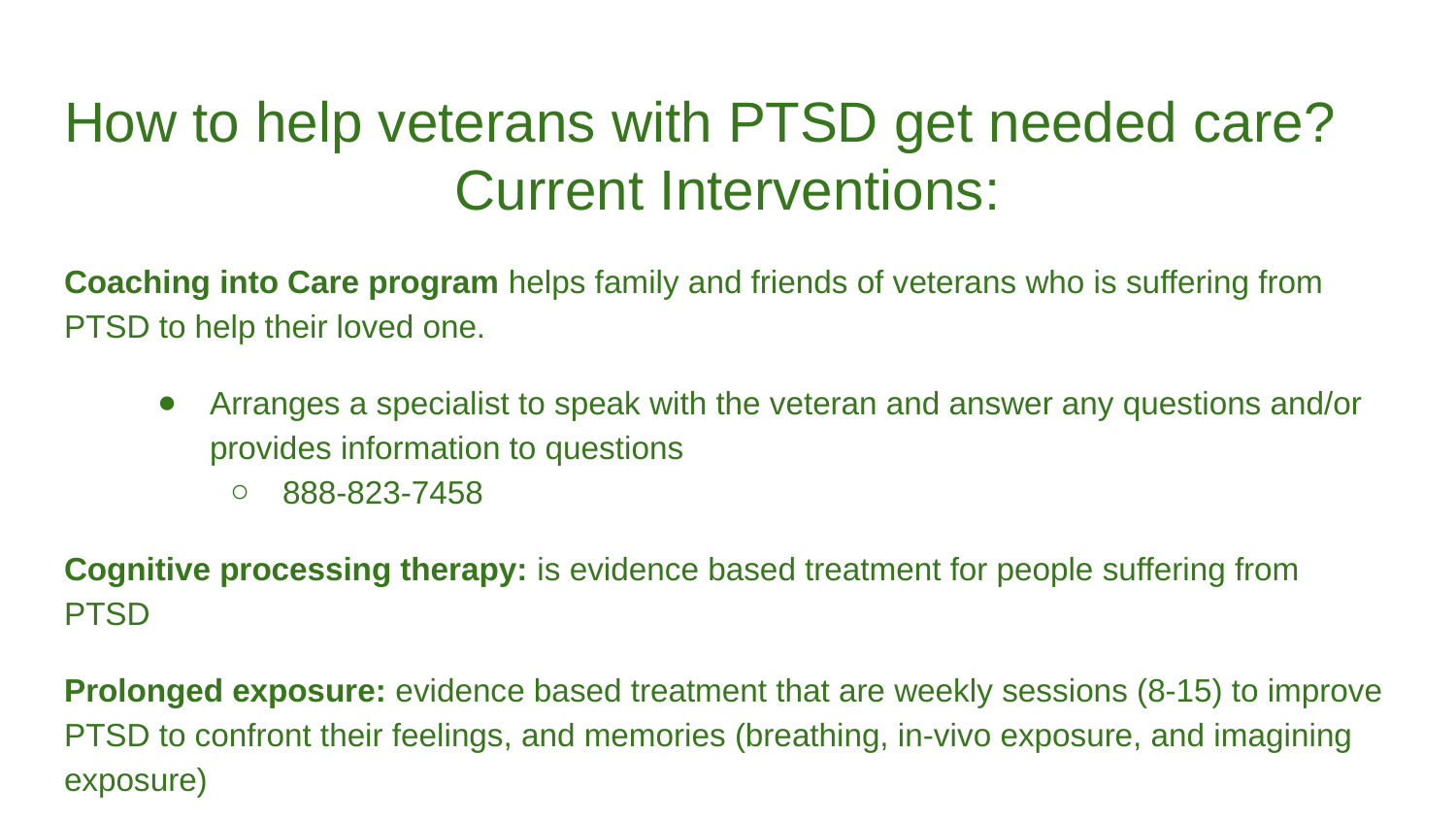

# How to help veterans with PTSD get needed care?
Current Interventions:

Coaching into Care program helps family and friends of veterans who is suffering from PTSD to help their loved one.
Arranges a specialist to speak with the veteran and answer any questions and/or provides information to questions
888-823-7458
Cognitive processing therapy: is evidence based treatment for people suffering from PTSD
Prolonged exposure: evidence based treatment that are weekly sessions (8-15) to improve PTSD to confront their feelings, and memories (breathing, in-vivo exposure, and imagining exposure)